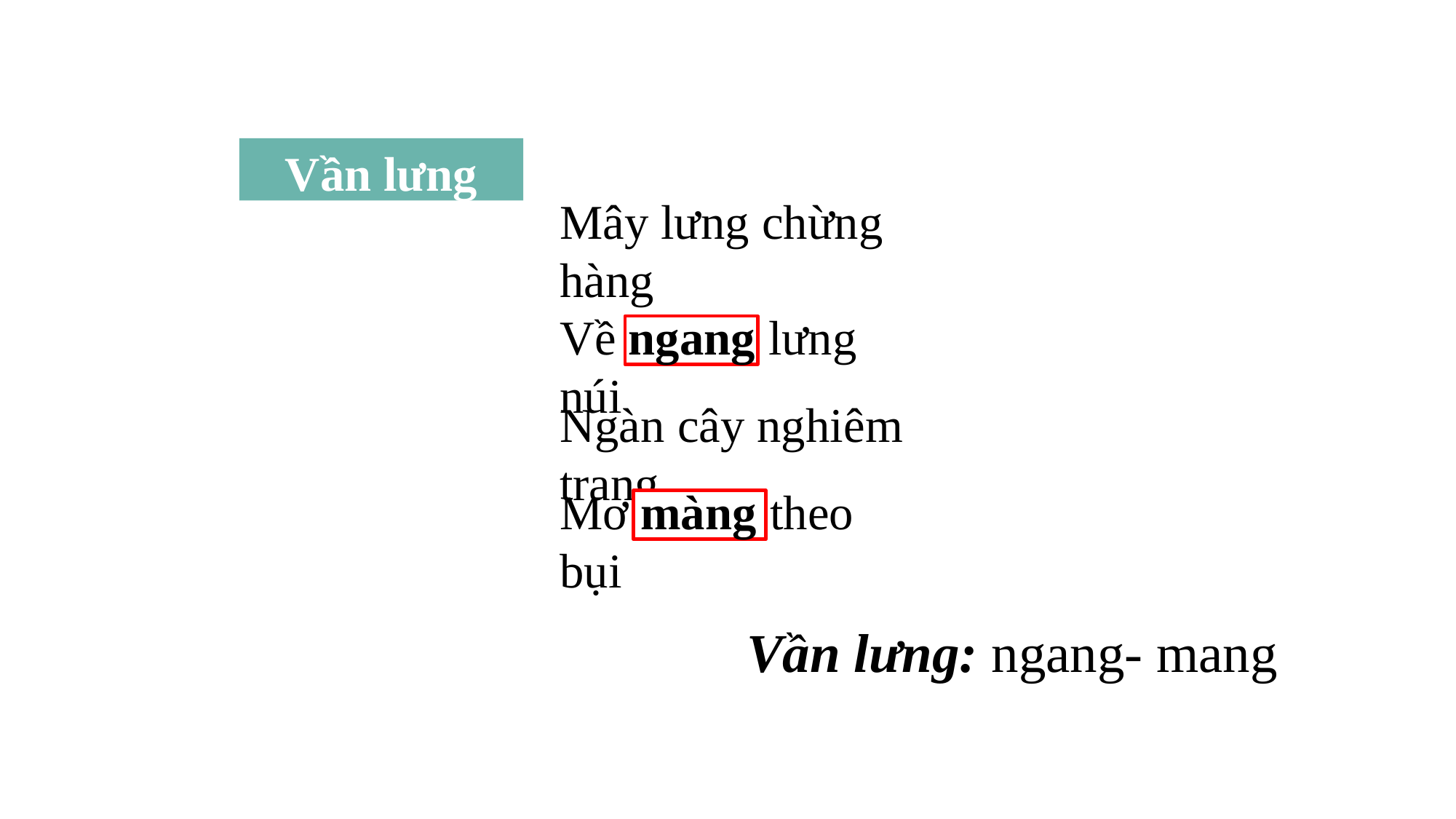

Vần lưng
# Mây lưng chừng hàng
Về	lưng núi
ngang
Ngàn cây nghiêm trang
Mơ	theo bụi
màng
Vần lưng: ngang- mang